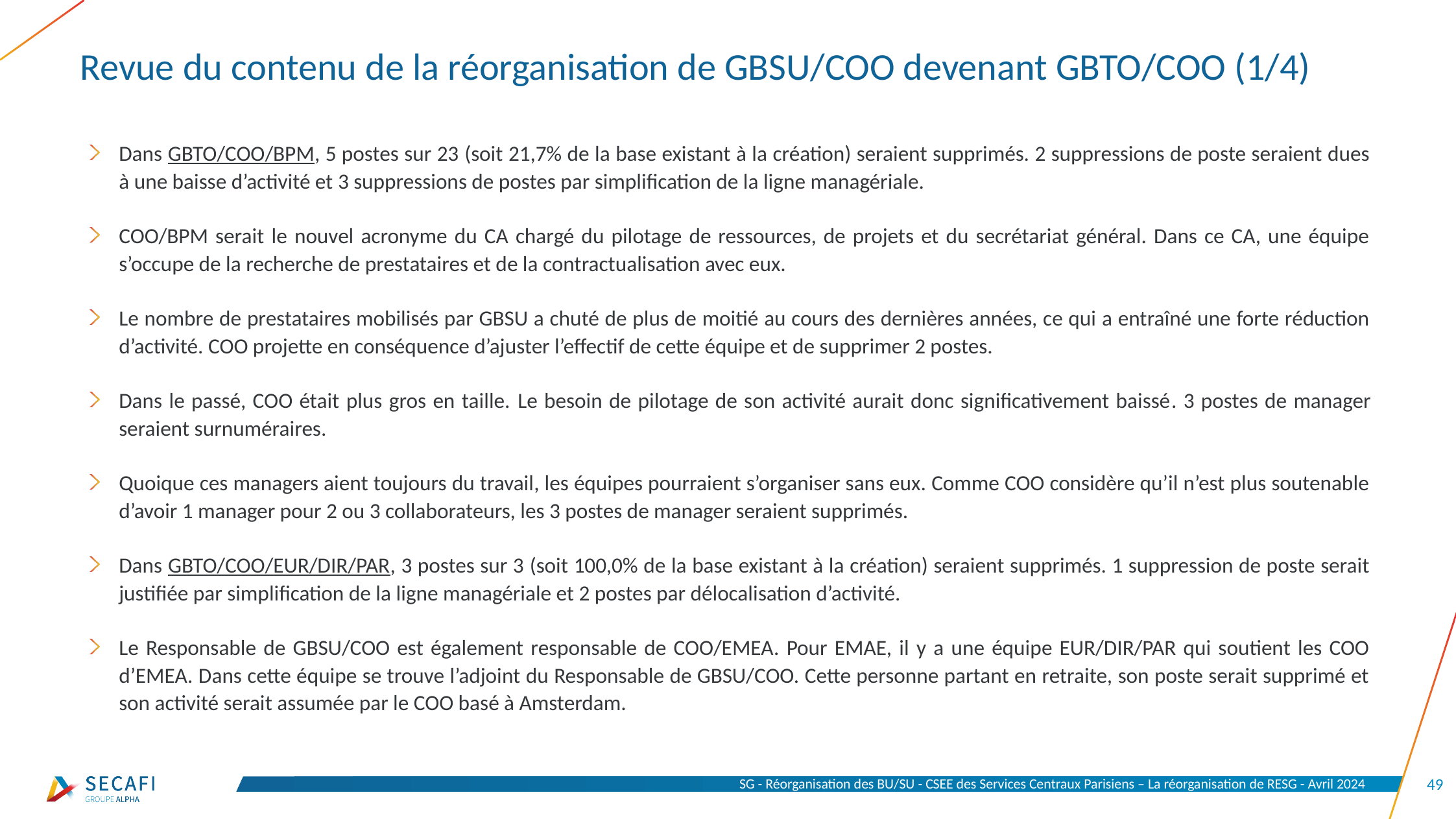

# Revue du contenu de la réorganisation de GBSU/COO devenant GBTO/COO (1/4)
Dans GBTO/COO/BPM, 5 postes sur 23 (soit 21,7% de la base existant à la création) seraient supprimés. 2 suppressions de poste seraient dues à une baisse d’activité et 3 suppressions de postes par simplification de la ligne managériale.
COO/BPM serait le nouvel acronyme du CA chargé du pilotage de ressources, de projets et du secrétariat général. Dans ce CA, une équipe s’occupe de la recherche de prestataires et de la contractualisation avec eux.
Le nombre de prestataires mobilisés par GBSU a chuté de plus de moitié au cours des dernières années, ce qui a entraîné une forte réduction d’activité. COO projette en conséquence d’ajuster l’effectif de cette équipe et de supprimer 2 postes.
Dans le passé, COO était plus gros en taille. Le besoin de pilotage de son activité aurait donc significativement baissé. 3 postes de manager seraient surnuméraires.
Quoique ces managers aient toujours du travail, les équipes pourraient s’organiser sans eux. Comme COO considère qu’il n’est plus soutenable d’avoir 1 manager pour 2 ou 3 collaborateurs, les 3 postes de manager seraient supprimés.
Dans GBTO/COO/EUR/DIR/PAR, 3 postes sur 3 (soit 100,0% de la base existant à la création) seraient supprimés. 1 suppression de poste serait justifiée par simplification de la ligne managériale et 2 postes par délocalisation d’activité.
Le Responsable de GBSU/COO est également responsable de COO/EMEA. Pour EMAE, il y a une équipe EUR/DIR/PAR qui soutient les COO d’EMEA. Dans cette équipe se trouve l’adjoint du Responsable de GBSU/COO. Cette personne partant en retraite, son poste serait supprimé et son activité serait assumée par le COO basé à Amsterdam.

SG - Réorganisation des BU/SU - CSEE des Services Centraux Parisiens – La réorganisation de RESG - Avril 2024
49